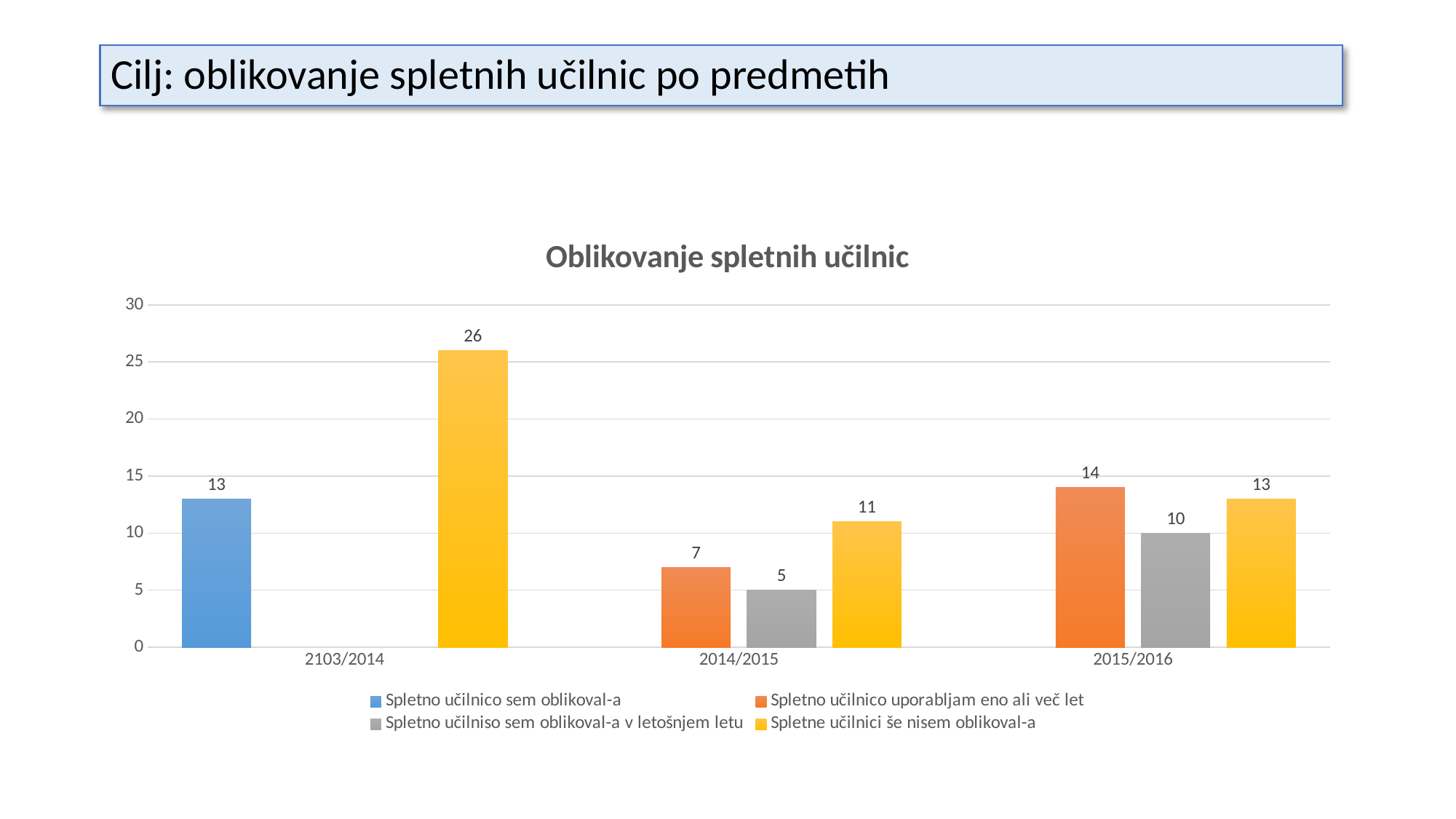

# Cilj: oblikovanje spletnih učilnic po predmetih

### Chart: Oblikovanje spletnih učilnic

| Category | Spletno učilnico sem oblikoval-a | Spletno učilnico uporabljam eno ali več let | Spletno učilniso sem oblikoval-a v letošnjem letu | Spletne učilnici še nisem oblikoval-a |
|---|---|---|---|---|
| 2103/2014 | 13.0 | None | None | 26.0 |
| 2014/2015 | None | 7.0 | 5.0 | 11.0 |
| 2015/2016 | None | 14.0 | 10.0 | 13.0 |